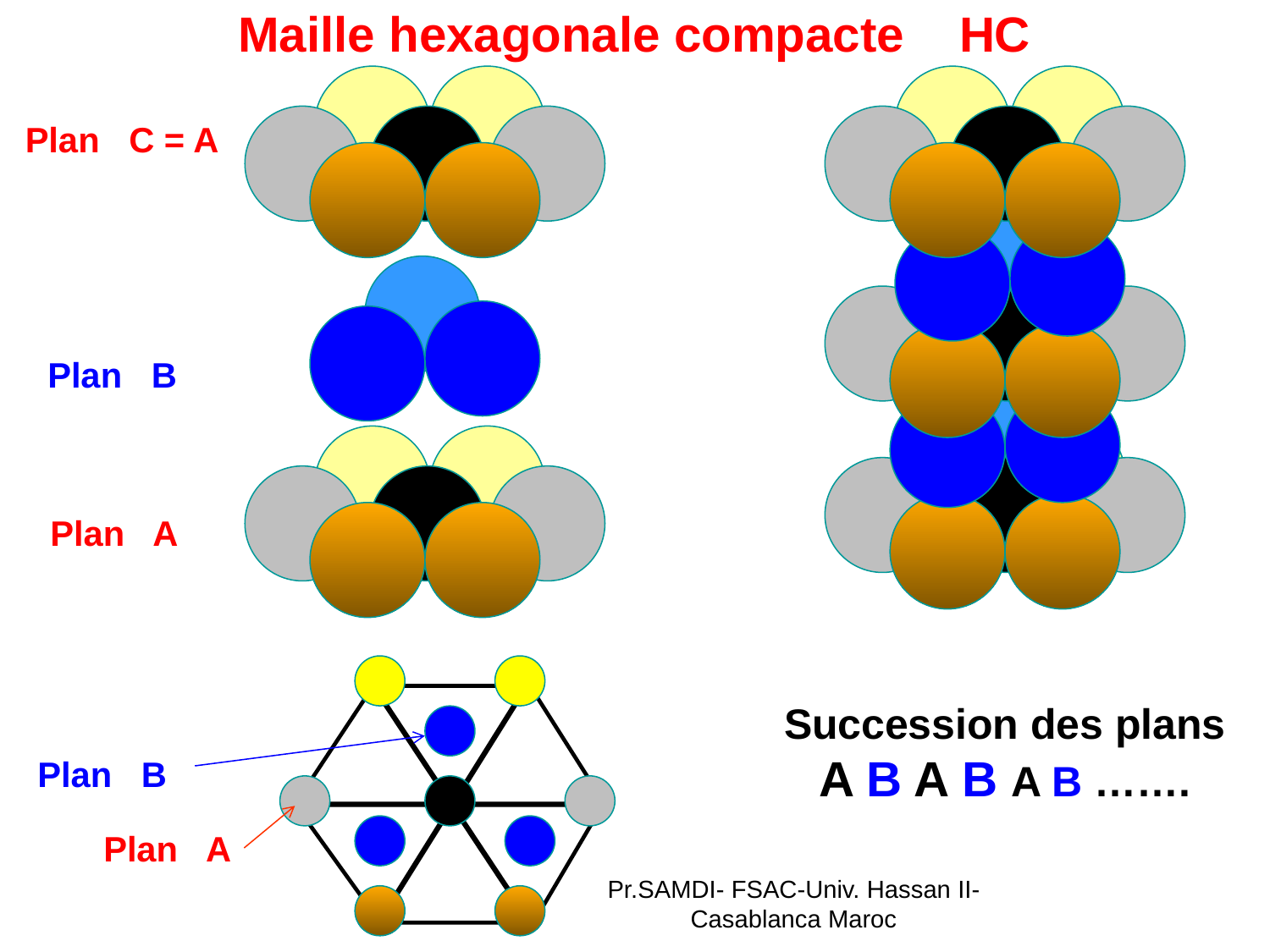

Maille hexagonale compacte    HC

Plan   C = A

Plan   B

Plan   A

Succession des plans A B A B A B …….

Plan   B

Plan   A
Pr.SAMDI- FSAC-Univ. Hassan II- Casablanca Maroc